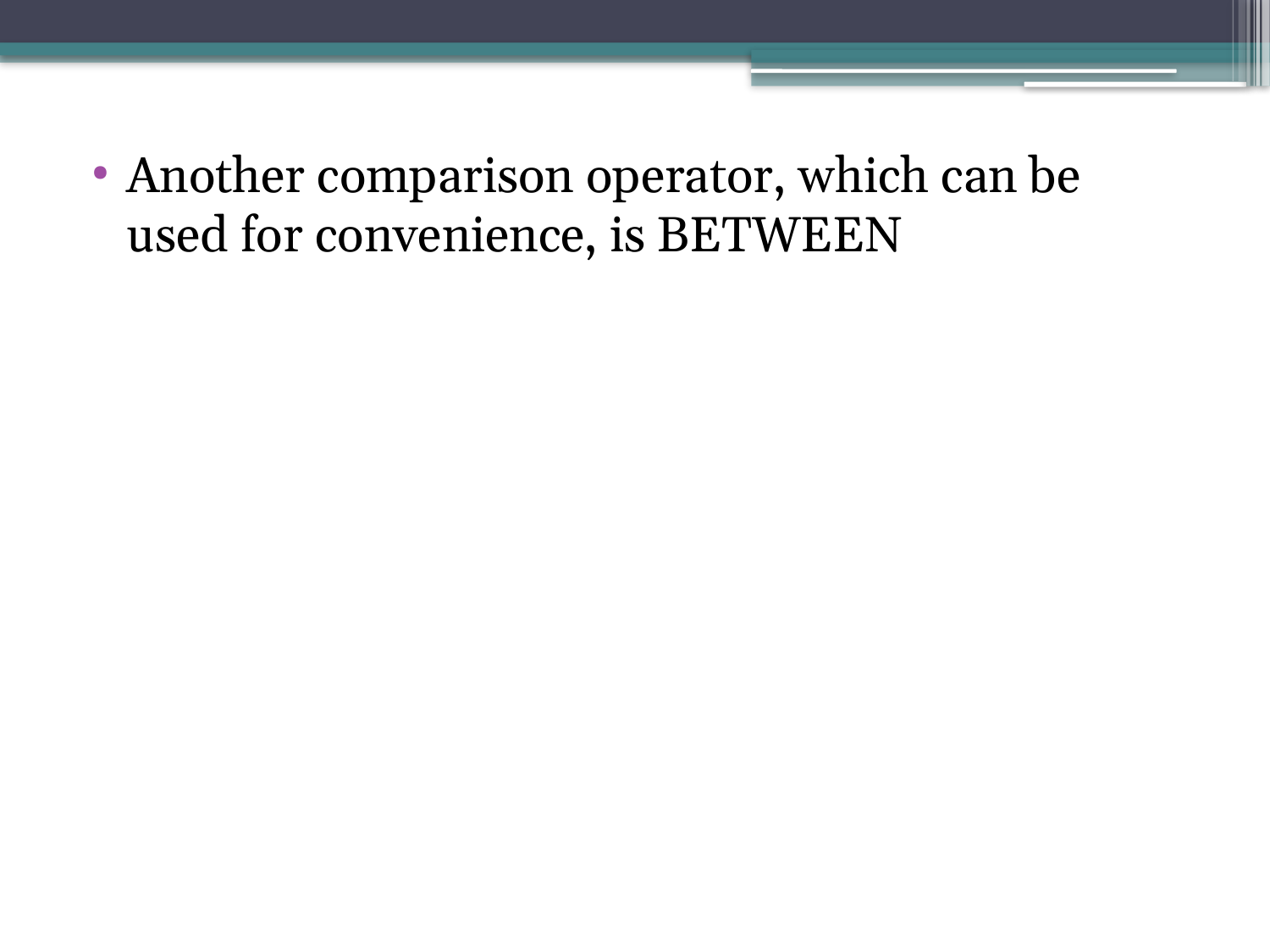

Another comparison operator, which can be used for convenience, is BETWEEN